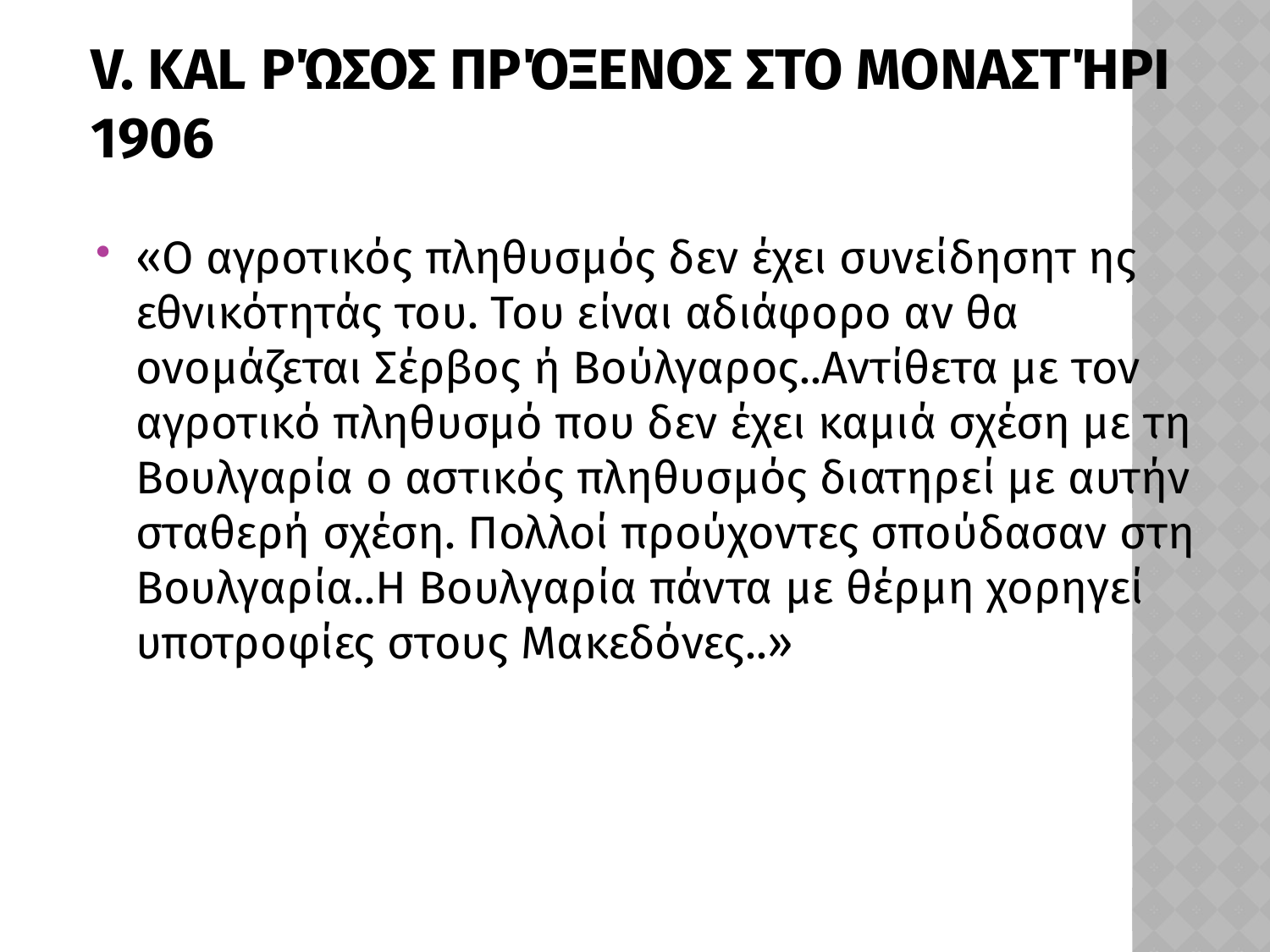

# V. Kal Ρώσος πρόξενος στο Μοναστήρι 1906
«Ο αγροτικός πληθυσμός δεν έχει συνείδησητ ης εθνικότητάς του. Του είναι αδιάφορο αν θα ονομάζεται Σέρβος ή Βούλγαρος..Αντίθετα με τον αγροτικό πληθυσμό που δεν έχει καμιά σχέση με τη Βουλγαρία ο αστικός πληθυσμός διατηρεί με αυτήν σταθερή σχέση. Πολλοί προύχοντες σπούδασαν στη Βουλγαρία..Η Βουλγαρία πάντα με θέρμη χορηγεί υποτροφίες στους Μακεδόνες..»